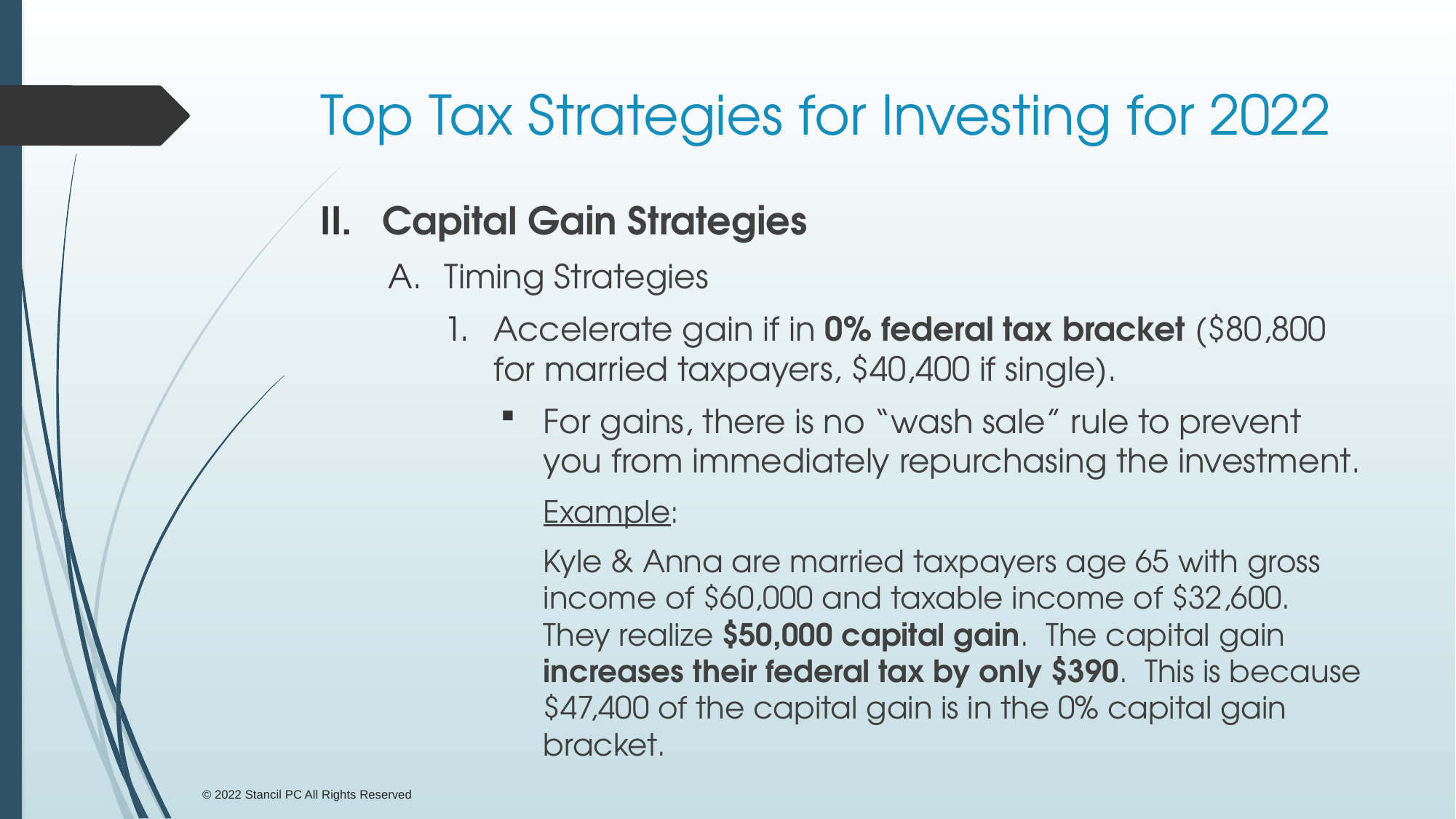

# Top Tax Strategies for Investing for 2022
Capital Gain Strategies
Timing Strategies
Accelerate gain if in 0% federal tax bracket ($80,800 for married taxpayers, $40,400 if single).
For gains, there is no “wash sale” rule to prevent you from immediately repurchasing the investment.
Example:
Kyle & Anna are married taxpayers age 65 with gross income of $60,000 and taxable income of $32,600.  They realize $50,000 capital gain.  The capital gain increases their federal tax by only $390.  This is because $47,400 of the capital gain is in the 0% capital gain bracket.
© 2022 Stancil PC All Rights Reserved